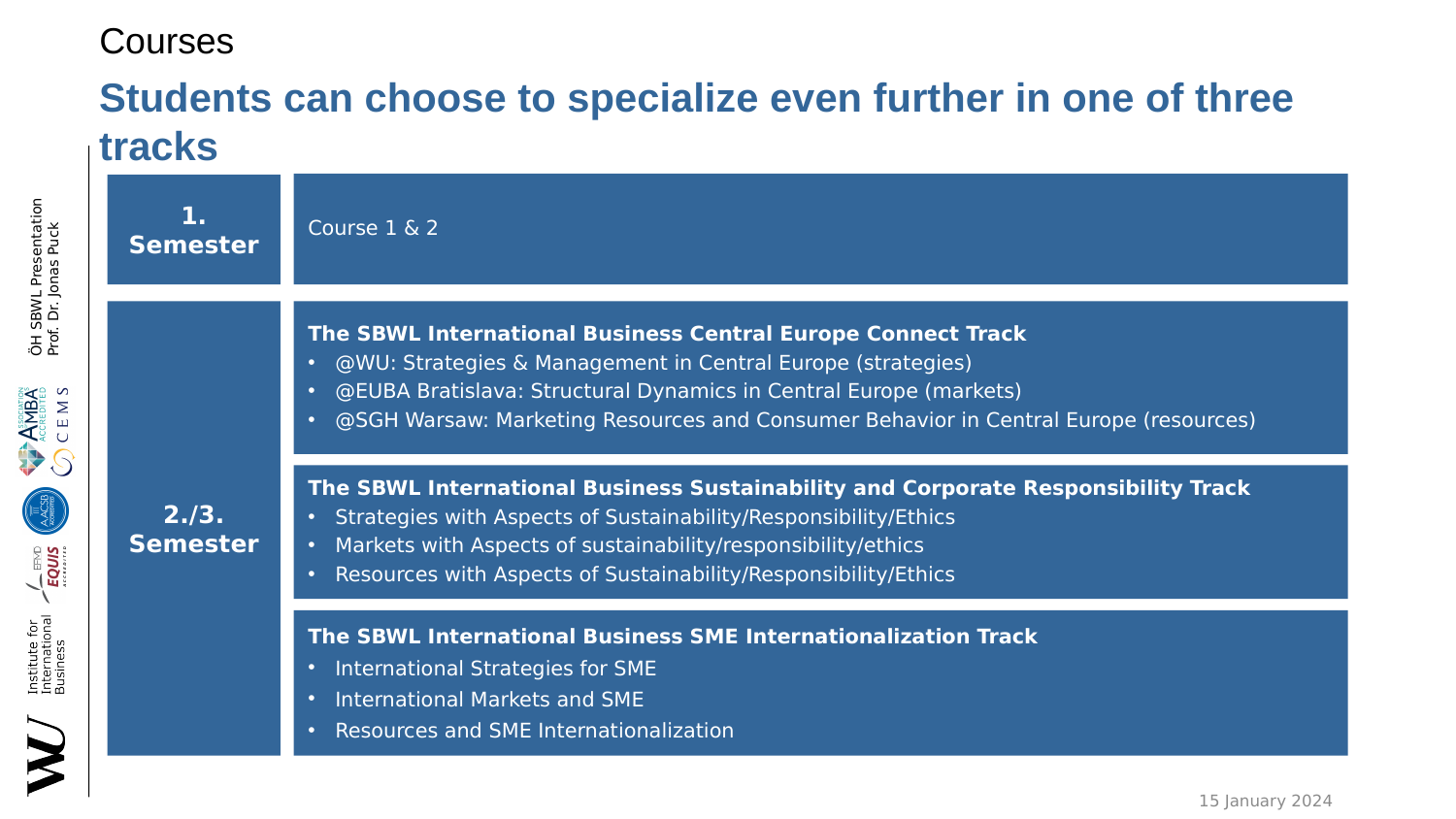

Courses
# Students can choose to specialize even further in one of three tracks
Course 1 & 2
1. Semester
2./3. Semester
The SBWL International Business Central Europe Connect Track
@WU: Strategies & Management in Central Europe (strategies)
@EUBA Bratislava: Structural Dynamics in Central Europe (markets)
@SGH Warsaw: Marketing Resources and Consumer Behavior in Central Europe (resources)
The SBWL International Business Sustainability and Corporate Responsibility Track
Strategies with Aspects of Sustainability/Responsibility/Ethics
Markets with Aspects of sustainability/responsibility/ethics
Resources with Aspects of Sustainability/Responsibility/Ethics
The SBWL International Business SME Internationalization Track
International Strategies for SME
International Markets and SME
Resources and SME Internationalization
15 January 2024